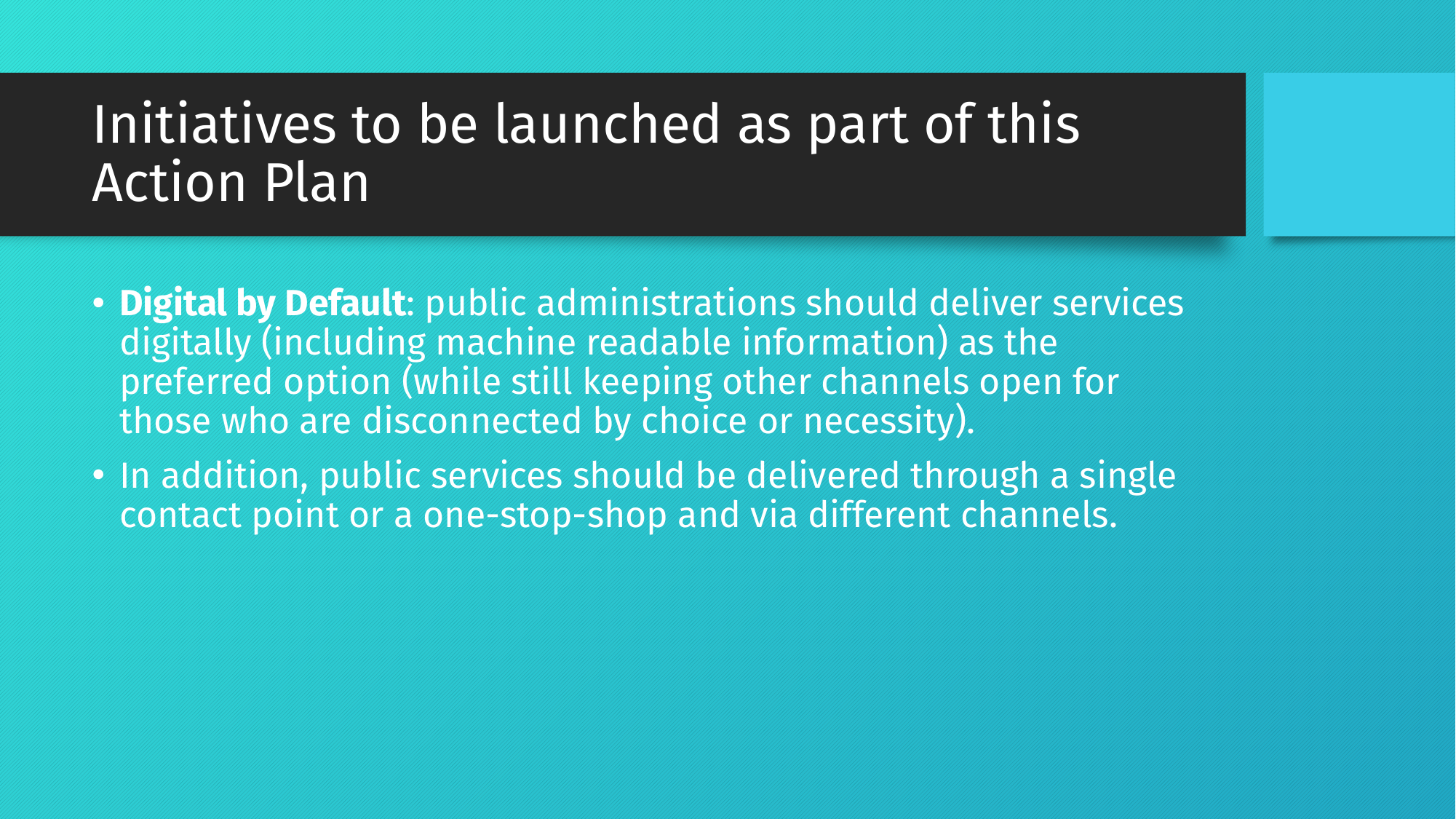

# Initiatives to be launched as part of this Action Plan
Digital by Default: public administrations should deliver services digitally (including machine readable information) as the preferred option (while still keeping other channels open for those who are disconnected by choice or necessity).
In addition, public services should be delivered through a single contact point or a one-stop-shop and via different channels.